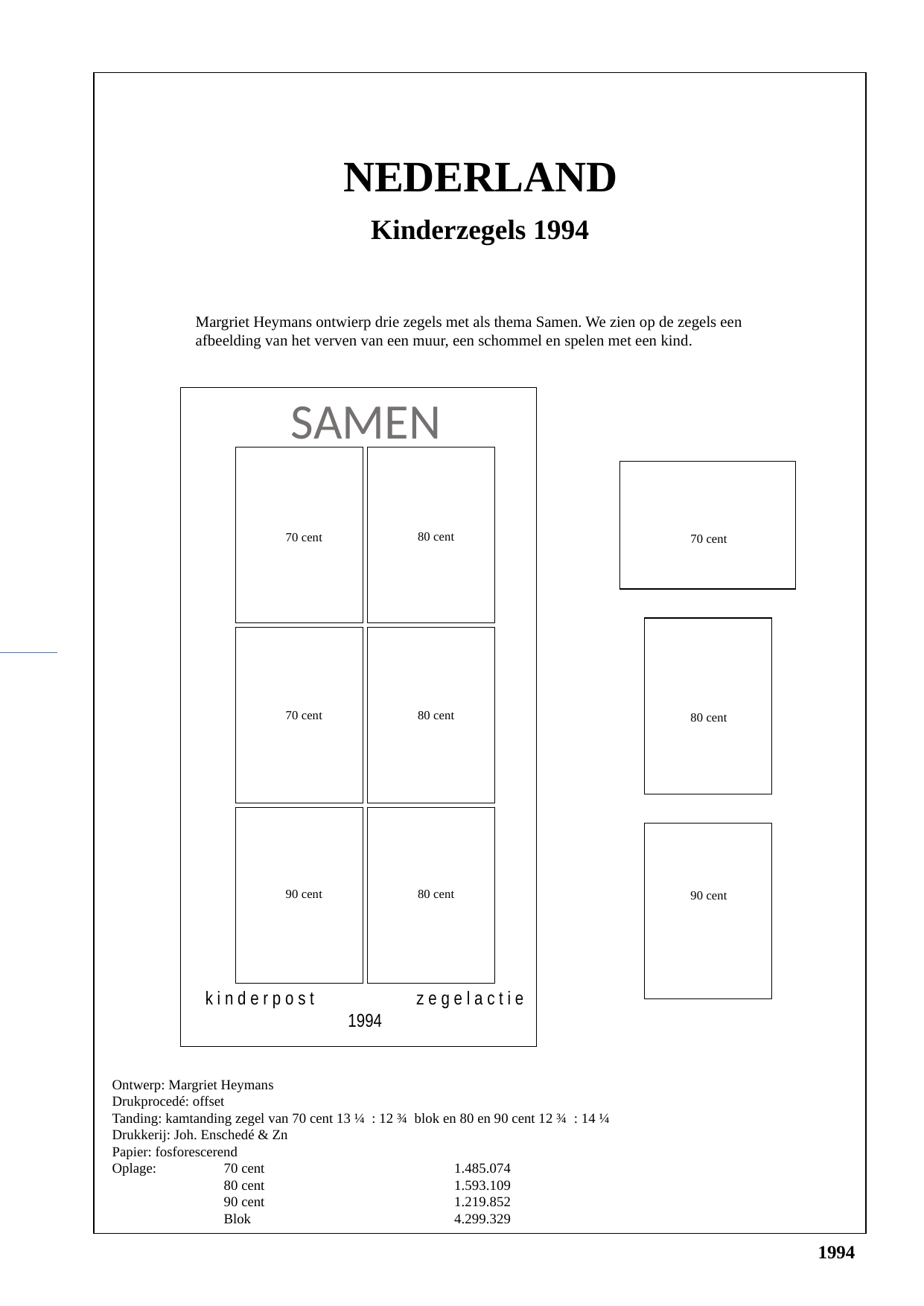

NEDERLAND
Kinderzegels 1994
Margriet Heymans ontwierp drie zegels met als thema Samen. We zien op de zegels een afbeelding van het verven van een muur, een schommel en spelen met een kind.
SAMEN
40
40
40
80 cent

80 cent

80 cent
70 cent

70 cent

90 cent
70 cent

80 cent

90 cent

40
40
40
40
40
40
k i n d e r p o s t                        z e g e l a c t i e
1994
Ontwerp: Margriet Heymans
Drukprocedé: offset
Tanding: kamtanding zegel van 70 cent 13 ¼  : 12 ¾  blok en 80 en 90 cent 12 ¾  : 14 ¼
Drukkerij: Joh. Enschedé & Zn
Papier: fosforescerend
Oplage:	70 cent 		  1.485.074
	80 cent 		  1.593.109
	90 cent		  1.219.852
	Blok		  4.299.329
1994